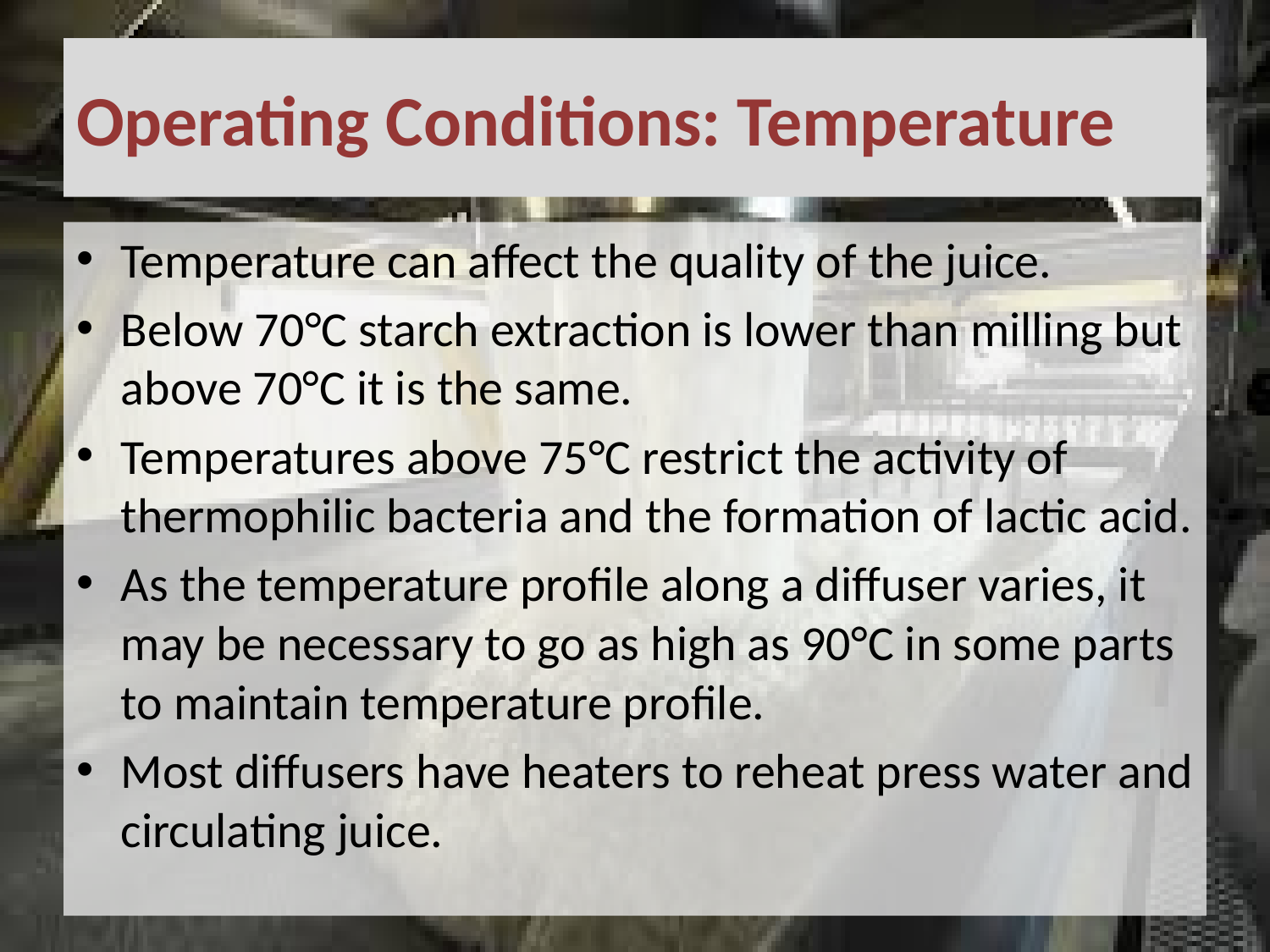

# Operating Conditions: Temperature
Temperature can affect the quality of the juice.
Below 70°C starch extraction is lower than milling but above 70°C it is the same.
Temperatures above 75°C restrict the activity of thermophilic bacteria and the formation of lactic acid.
As the temperature profile along a diffuser varies, it may be necessary to go as high as 90°C in some parts to maintain temperature profile.
Most diffusers have heaters to reheat press water and circulating juice.